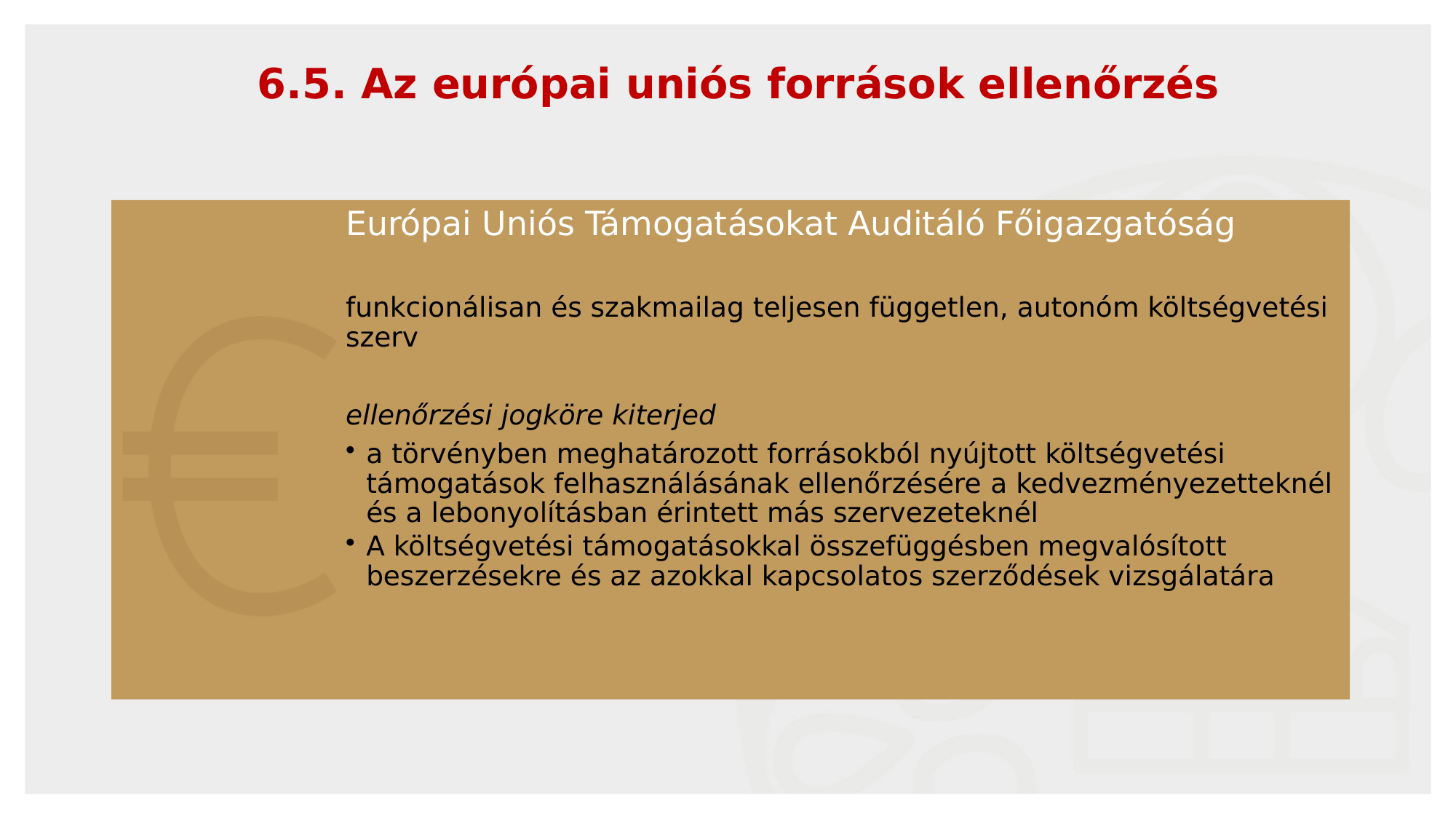

61
6.5. Az európai uniós források ellenőrzés
Európai Uniós Támogatásokat Auditáló Főigazgatóság

funkcionálisan és szakmailag teljesen független, autonóm költségvetési szerv

ellenőrzési jogköre kiterjed
a törvényben meghatározott forrásokból nyújtott költségvetési támogatások felhasználásának ellenőrzésére a kedvezményezetteknél és a lebonyolításban érintett más szervezeteknél
A költségvetési támogatásokkal összefüggésben megvalósított beszerzésekre és az azokkal kapcsolatos szerződések vizsgálatára